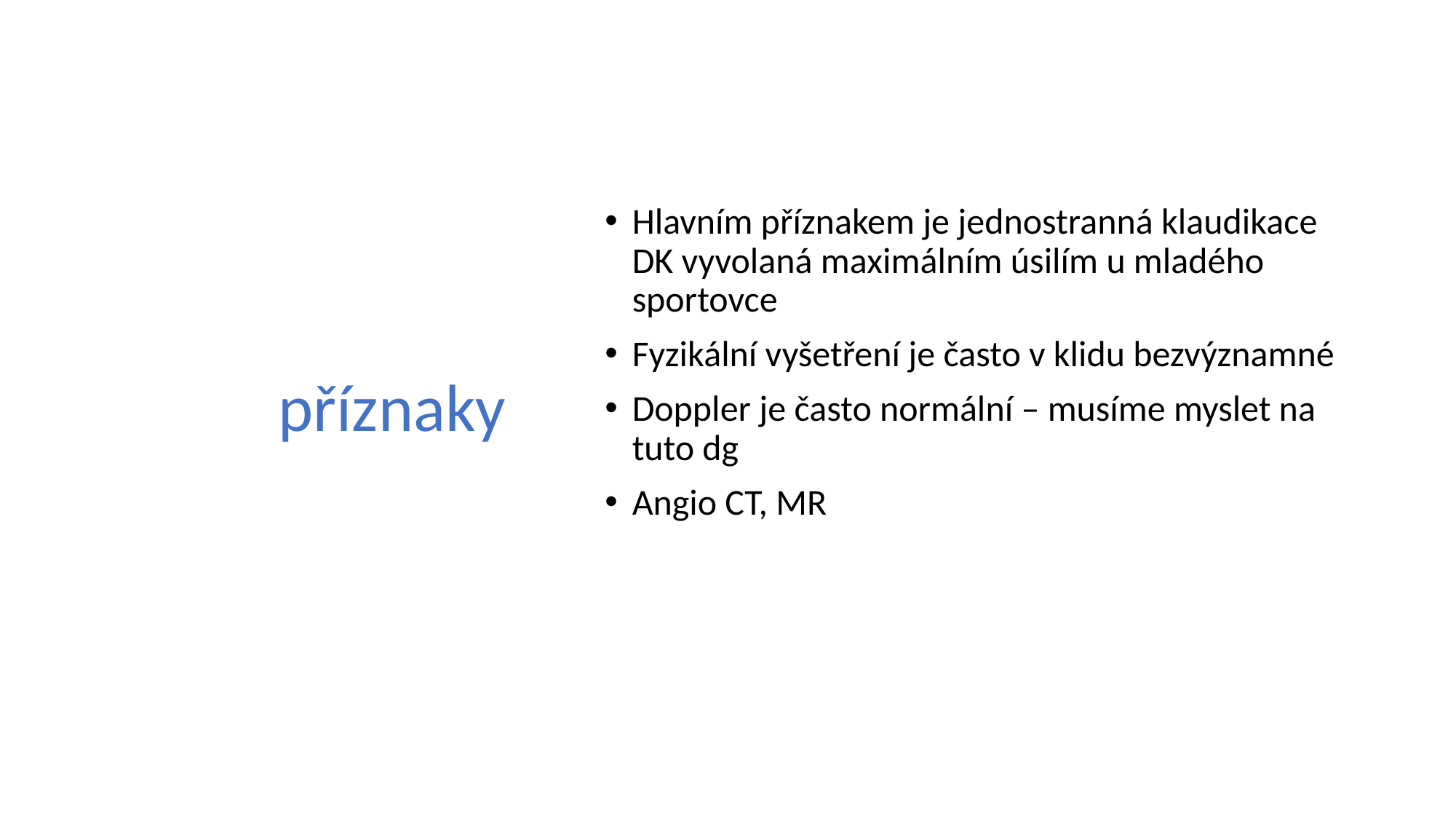

# příznaky
Hlavním příznakem je jednostranná klaudikace DK vyvolaná maximálním úsilím u mladého sportovce
Fyzikální vyšetření je často v klidu bezvýznamné
Doppler je často normální – musíme myslet na tuto dg
Angio CT, MR